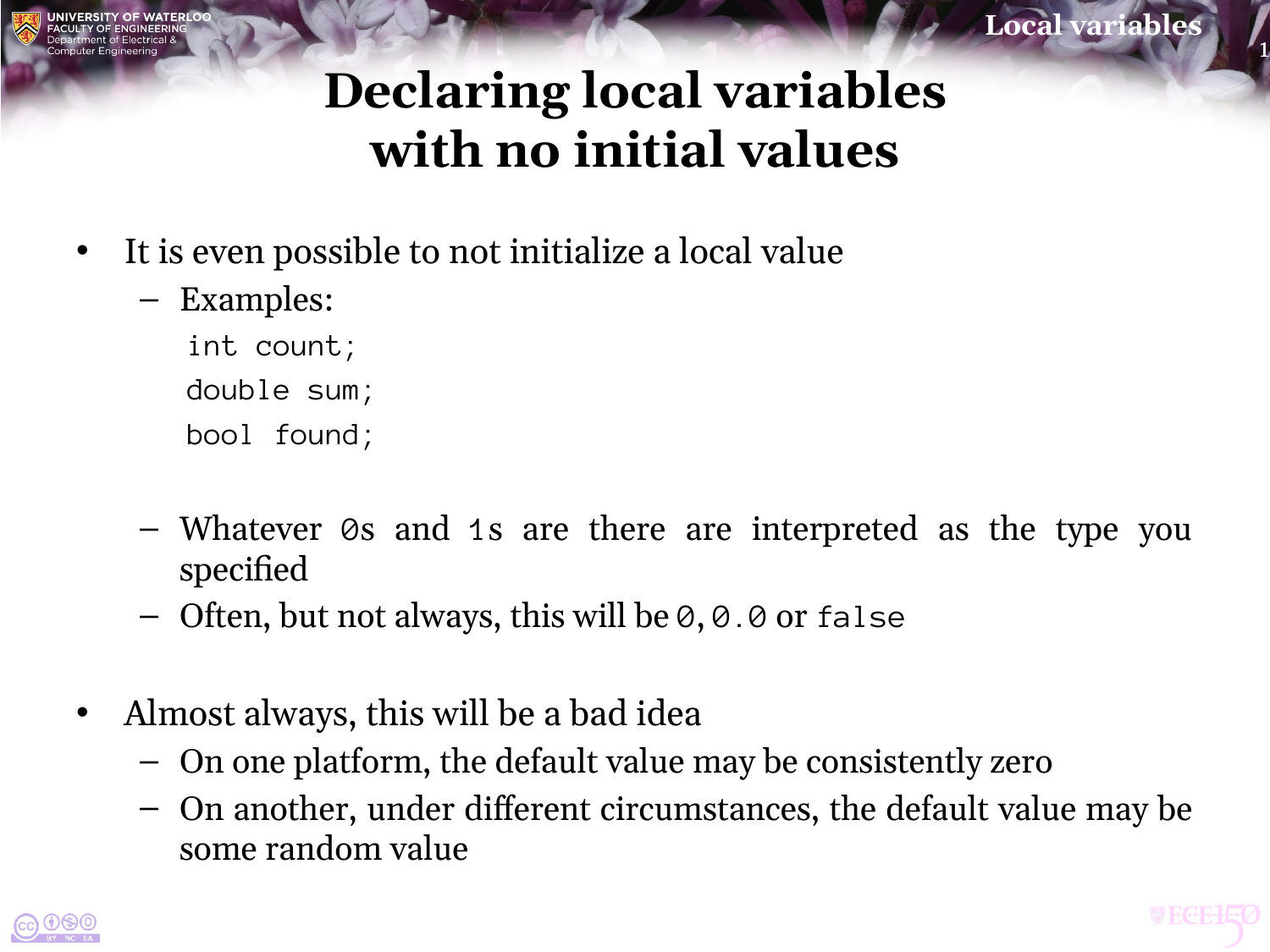

# Declaring local variables with no initial values
It is even possible to not initialize a local value
Examples:
int count;
double sum;
bool found;

Whatever 0s and 1s are there are interpreted as the type you specified
Often, but not always, this will be 0, 0.0 or false

Almost always, this will be a bad idea
On one platform, the default value may be consistently zero
On another, under different circumstances, the default value may be some random value